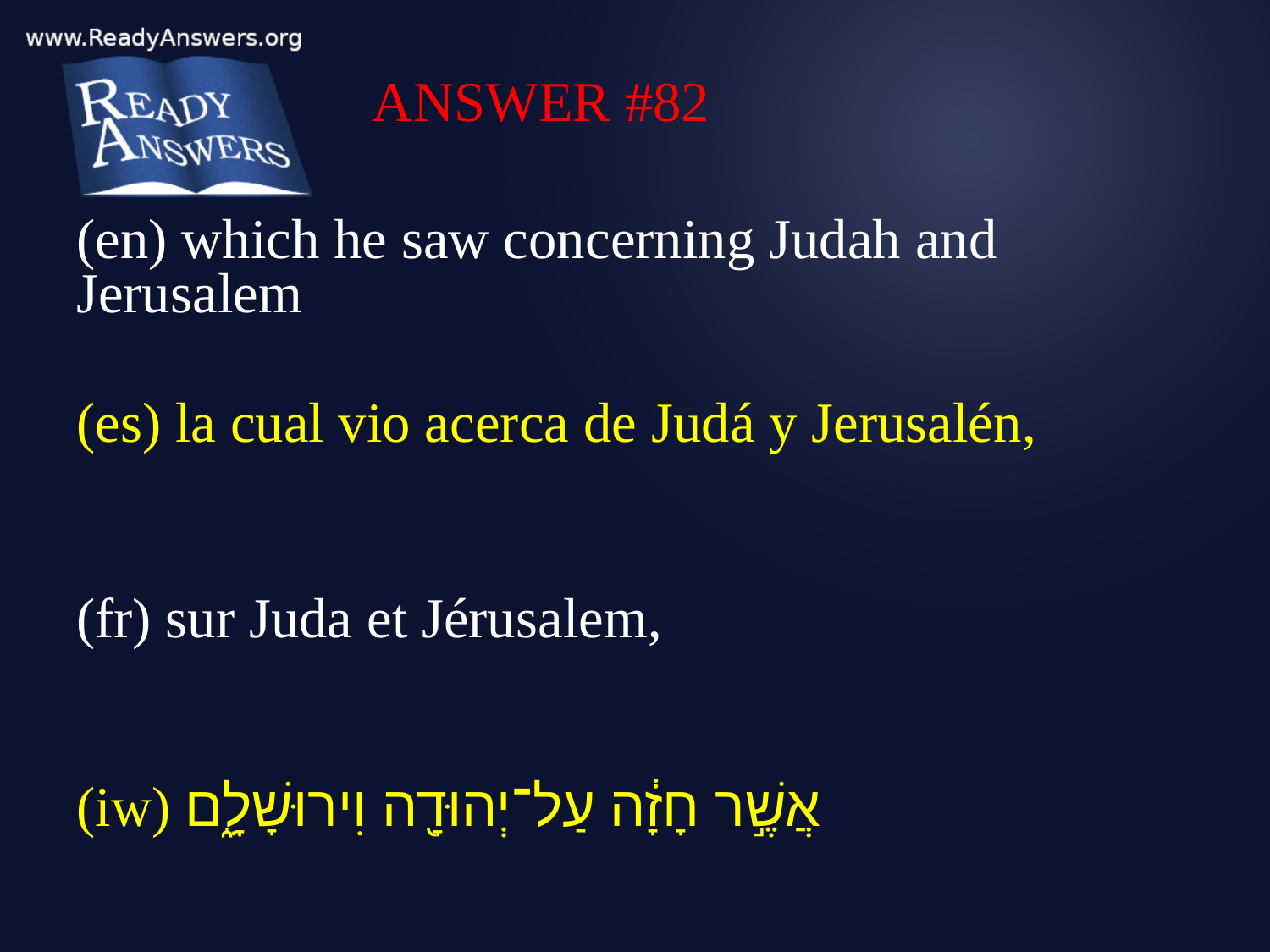

ANSWER #82
(en) which he saw concerning Judah and Jerusalem
(es) la cual vio acerca de Judá y Jerusalén,
(fr) sur Juda et Jérusalem,
(iw) אֲשֶׁ֣ר חָזָ֔ה עַל־יְהוּדָ֖ה וִירוּשָׁלִָ֑ם